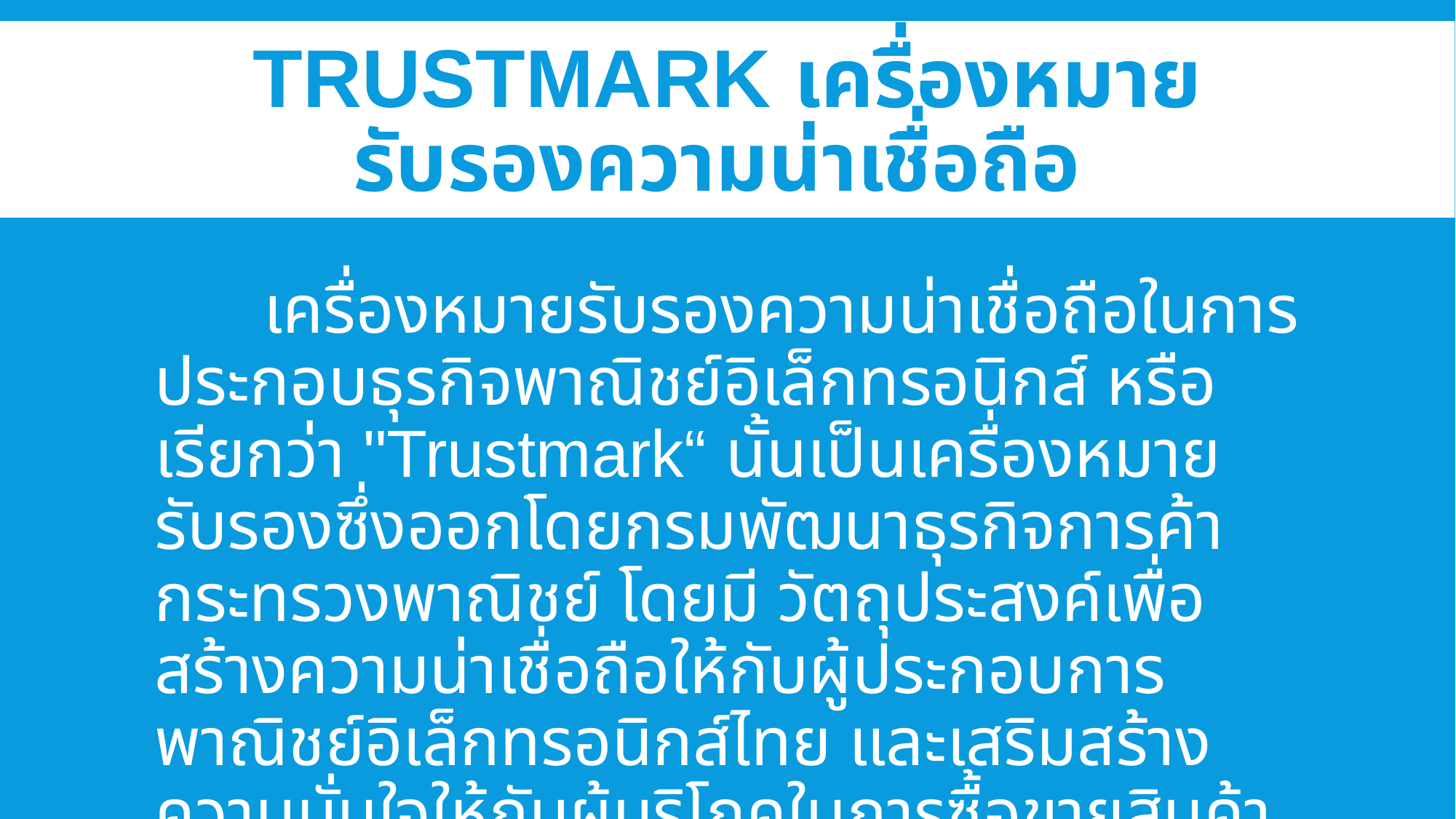

# Trustmark เครื่องหมายรับรองความน่าเชื่อถือ
	เครื่องหมายรับรองความน่าเชื่อถือในการประกอบธุรกิจพาณิชย์อิเล็กทรอนิกส์ หรือ เรียกว่า "Trustmark“ นั้นเป็นเครื่องหมายรับรองซึ่งออกโดยกรมพัฒนาธุรกิจการค้า กระทรวงพาณิชย์ โดยมี วัตถุประสงค์เพื่อสร้างความน่าเชื่อถือให้กับผู้ประกอบการพาณิชย์อิเล็กทรอนิกส์ไทย และเสริมสร้าง ความมั่นใจให้กับผู้บริโภคในการซื้อขายสินค้าหรือบริการผ่านทางอินเทอร์เน็ต